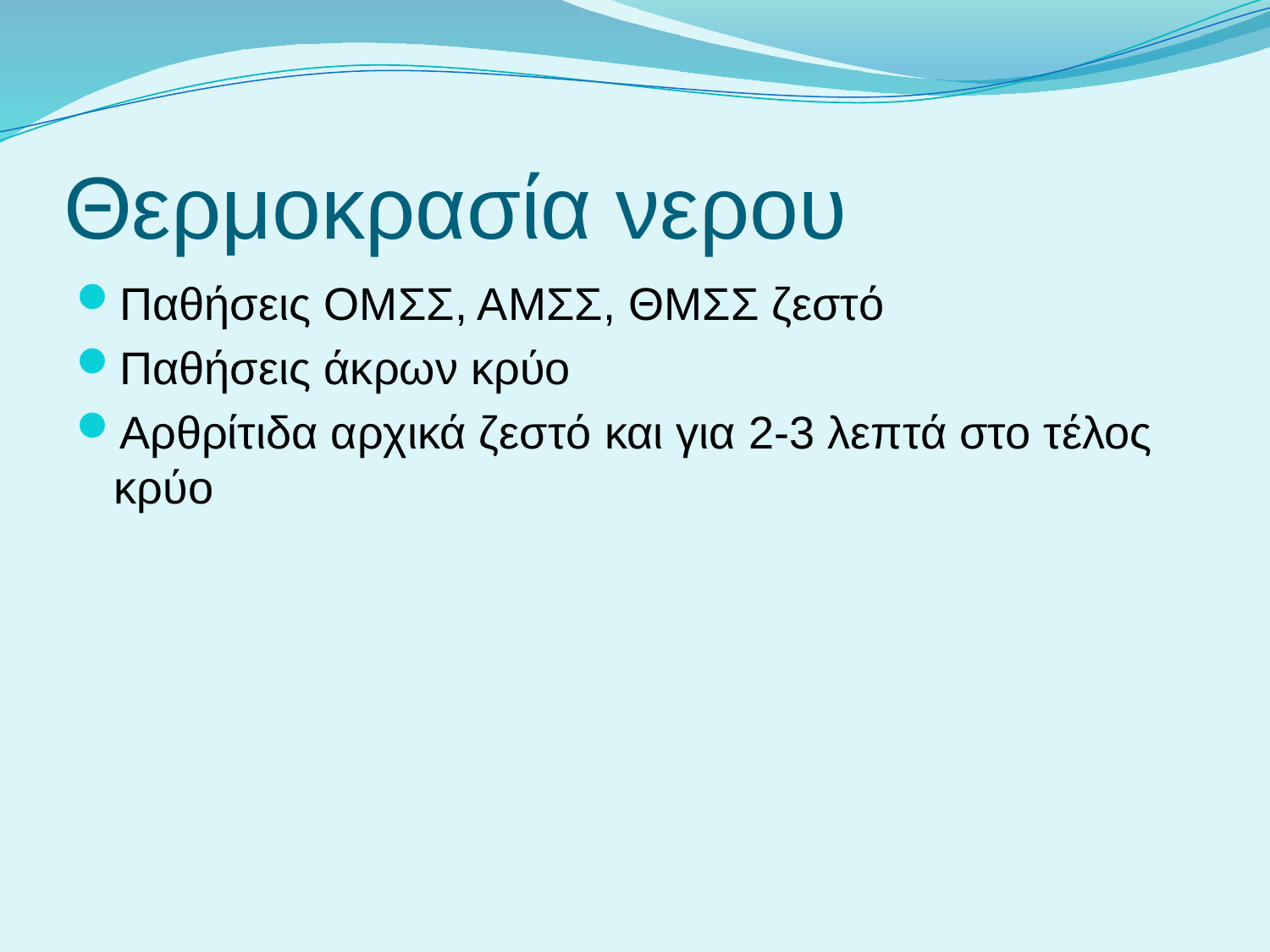

# Θερμοκρασία νερου
Παθήσεις ΟΜΣΣ, ΑΜΣΣ, ΘΜΣΣ ζεστό
Παθήσεις άκρων κρύο
Αρθρίτιδα αρχικά ζεστό και για 2-3 λεπτά στο τέλος κρύο